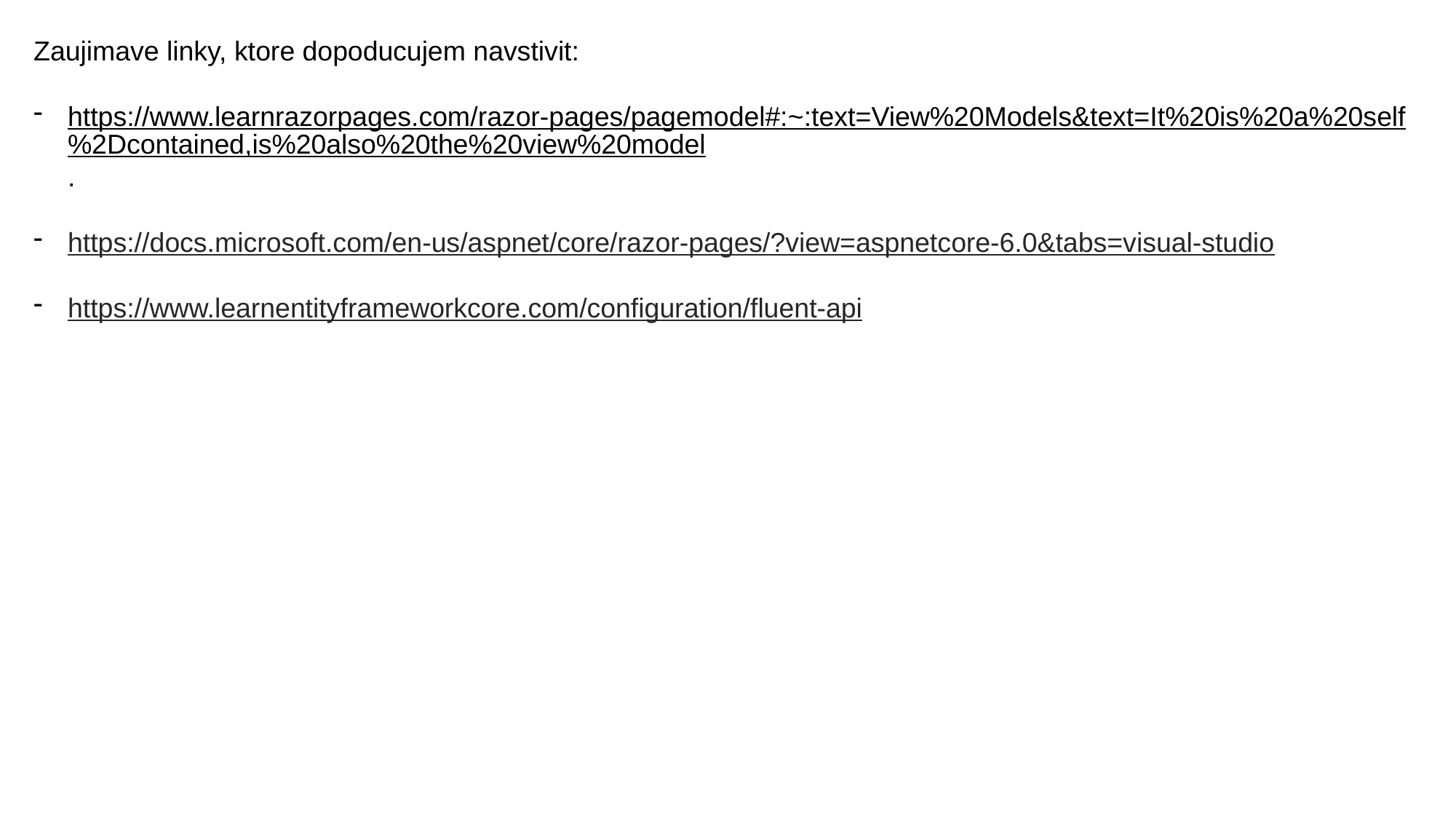

Zaujimave linky, ktore dopoducujem navstivit:

https://www.learnrazorpages.com/razor-pages/pagemodel#:~:text=View%20Models&text=It%20is%20a%20self%2Dcontained,is%20also%20the%20view%20model.

https://docs.microsoft.com/en-us/aspnet/core/razor-pages/?view=aspnetcore-6.0&tabs=visual-studio

https://www.learnentityframeworkcore.com/configuration/fluent-api